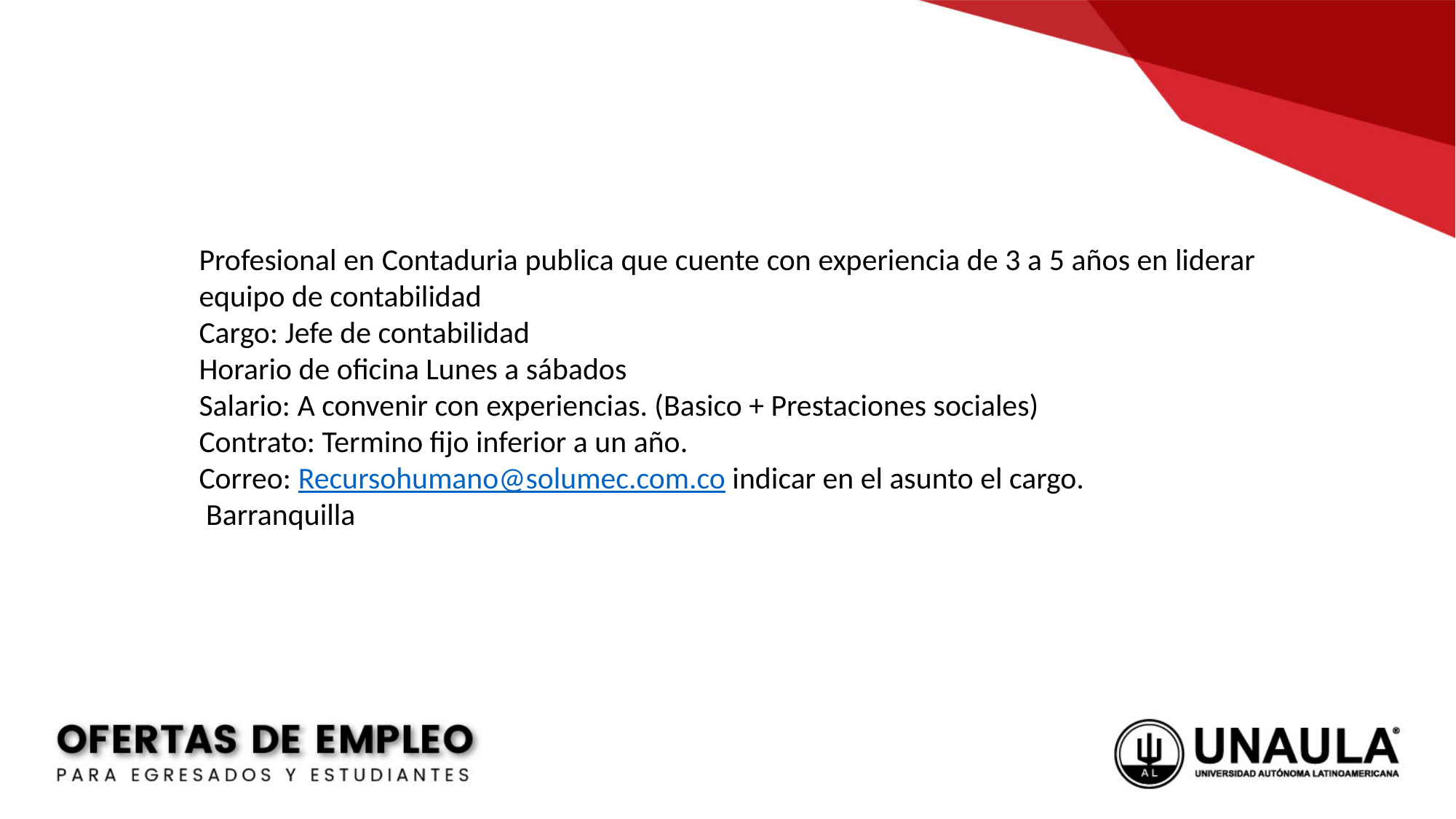

Profesional en Contaduria publica que cuente con experiencia de 3 a 5 años en liderar equipo de contabilidad
Cargo: Jefe de contabilidad
Horario de oficina Lunes a sábados
Salario: A convenir con experiencias. (Basico + Prestaciones sociales)
Contrato: Termino fijo inferior a un año.
Correo: Recursohumano@solumec.com.co indicar en el asunto el cargo.
 Barranquilla